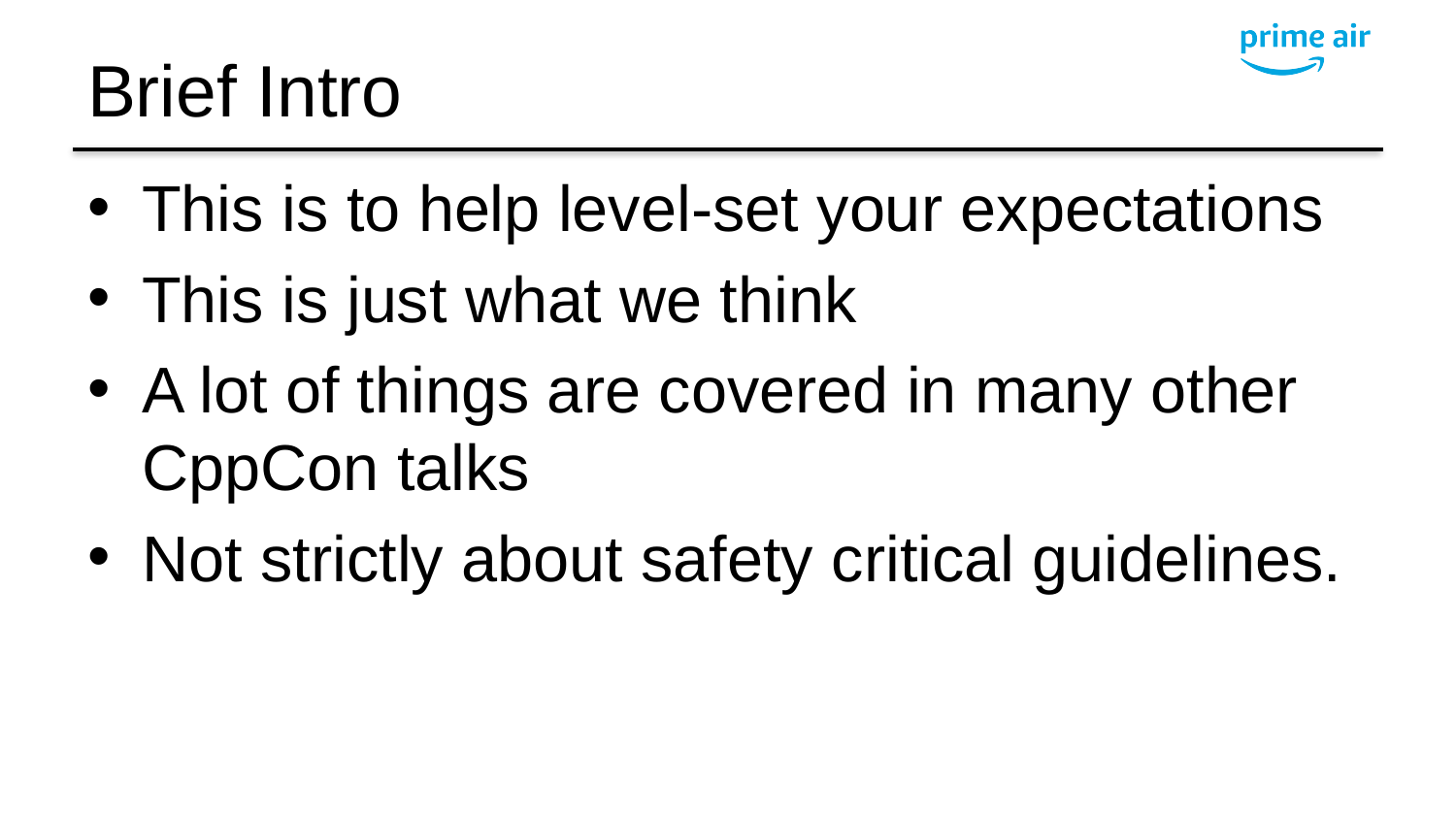

# Brief Intro
This is to help level-set your expectations
This is just what we think
A lot of things are covered in many other CppCon talks
Not strictly about safety critical guidelines.